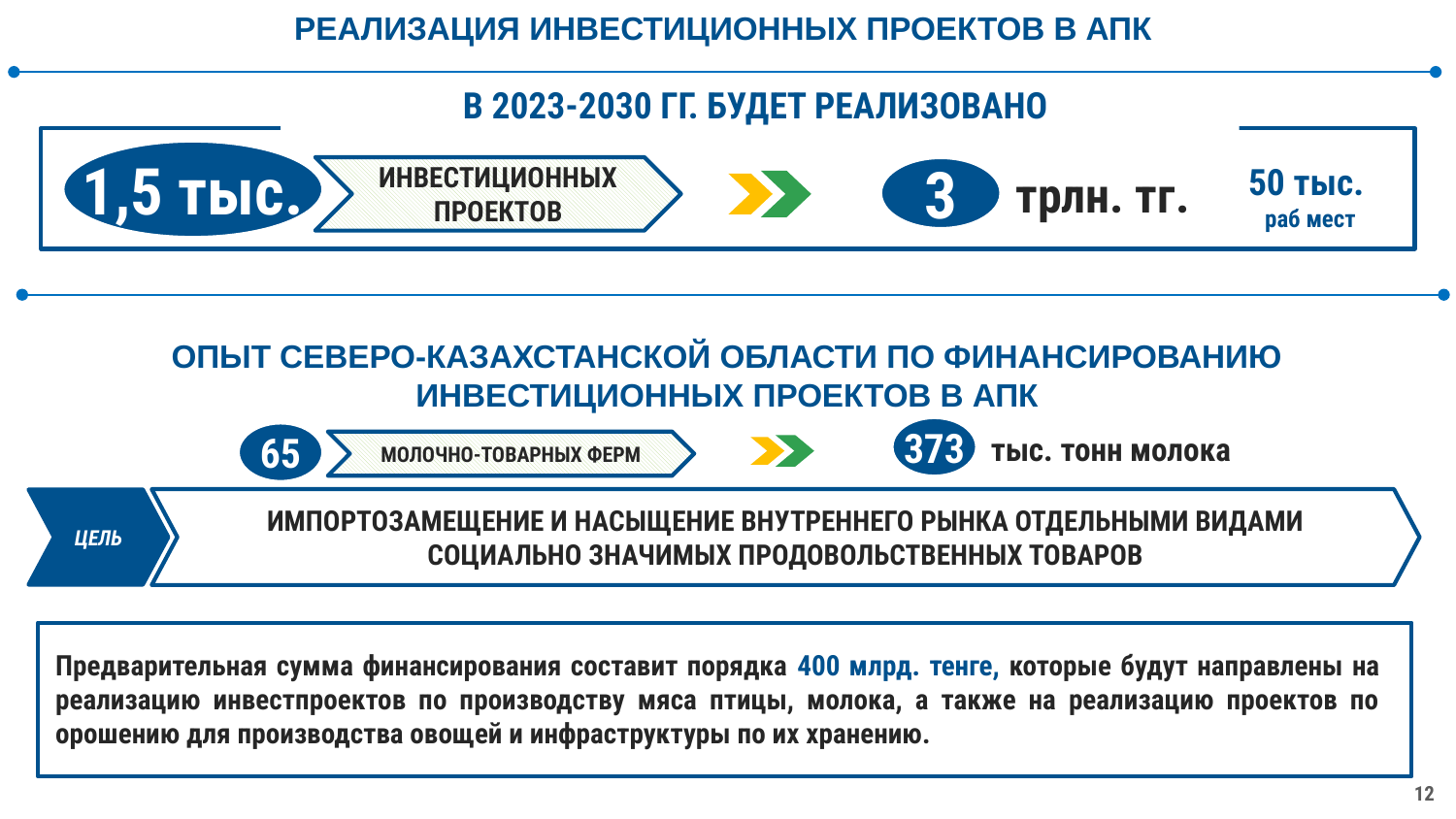

РЕАЛИЗАЦИЯ ИНВЕСТИЦИОННЫХ ПРОЕКТОВ В АПК
В 2023-2030 ГГ. БУДЕТ РЕАЛИЗОВАНО

1,5 тыс.
ИНВЕСТИЦИОННЫХ ПРОЕКТОВ
трлн. тг.
3
50 тыс.
раб мест

ОПЫТ СЕВЕРО-КАЗАХСТАНСКОЙ ОБЛАСТИ ПО ФИНАНСИРОВАНИЮ
 ИНВЕСТИЦИОННЫХ ПРОЕКТОВ В АПК
373
тыс. тонн молока
65
МОЛОЧНО-ТОВАРНЫХ ФЕРМ

ИМПОРТОЗАМЕЩЕНИЕ И НАСЫЩЕНИЕ ВНУТРЕННЕГО РЫНКА ОТДЕЛЬНЫМИ ВИДАМИ СОЦИАЛЬНО ЗНАЧИМЫХ ПРОДОВОЛЬСТВЕННЫХ ТОВАРОВ
ЦЕЛЬ

Предварительная сумма финансирования составит порядка 400 млрд. тенге, которые будут направлены на реализацию инвестпроектов по производству мяса птицы, молока, а также на реализацию проектов по орошению для производства овощей и инфраструктуры по их хранению.